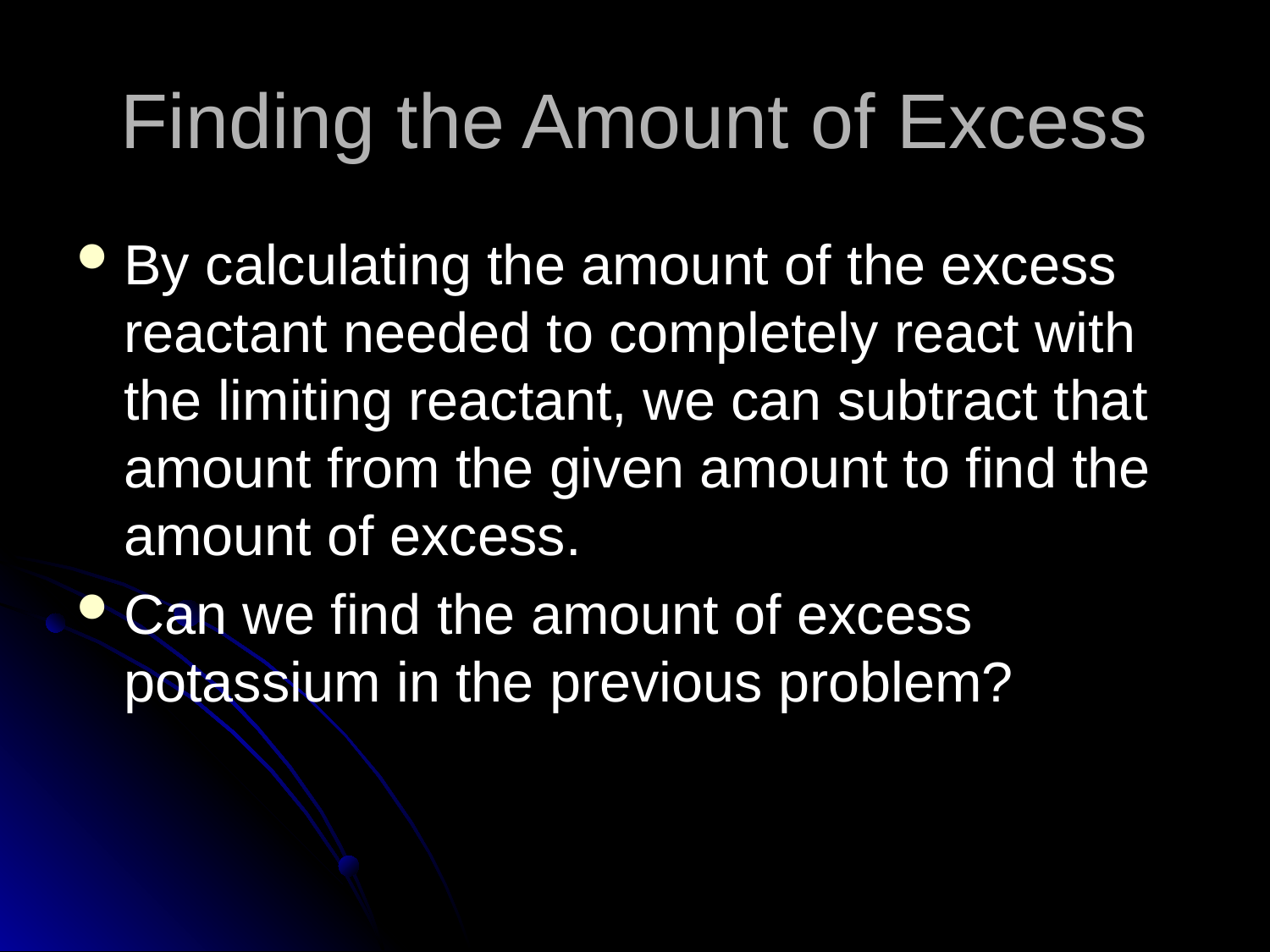

# Finding the Amount of Excess
By calculating the amount of the excess reactant needed to completely react with the limiting reactant, we can subtract that amount from the given amount to find the amount of excess.
Can we find the amount of excess potassium in the previous problem?